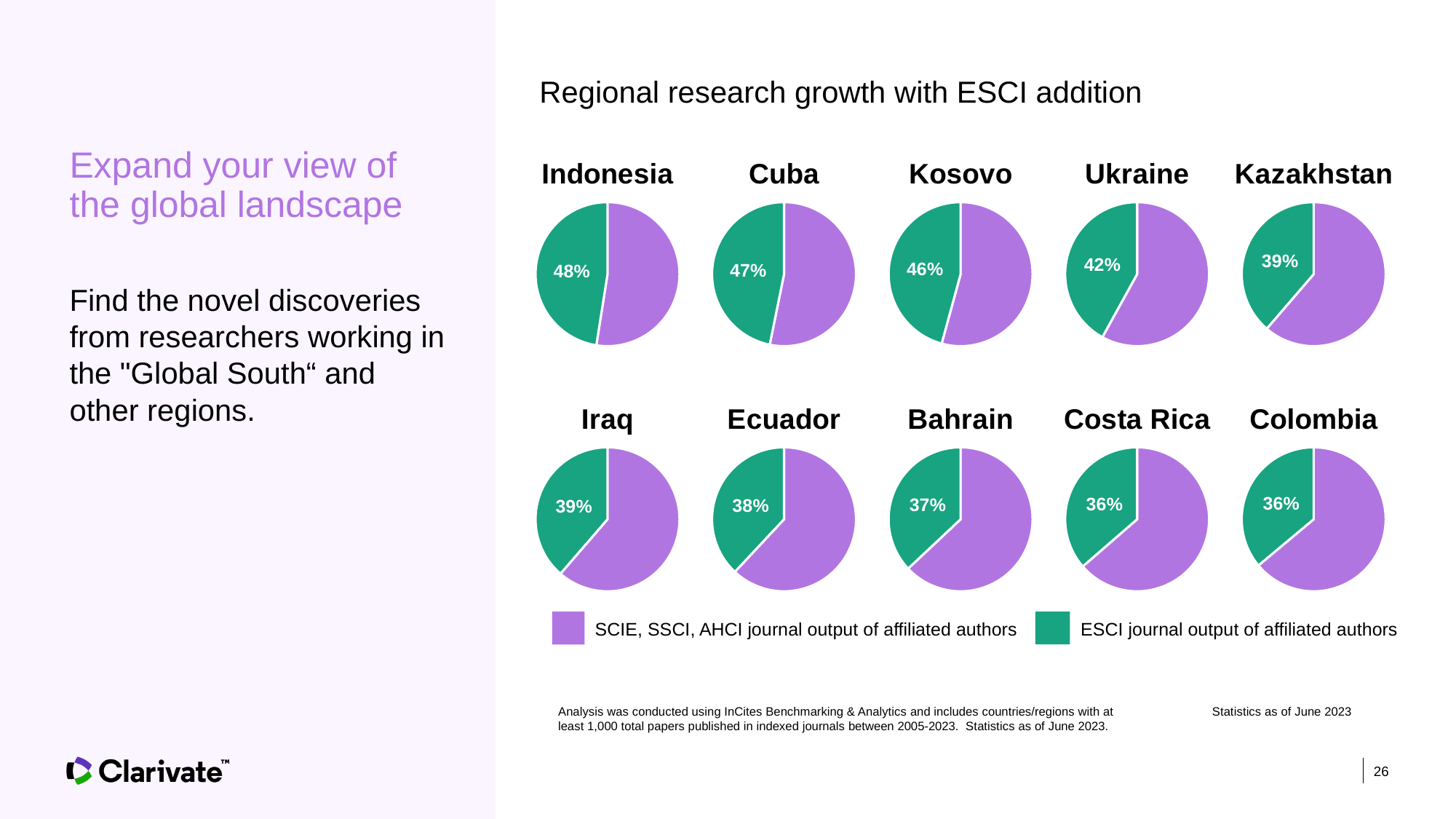

Regional research growth with ESCI addition

### Chart:

| Category | Indonesia |
|---|---|
| SCIE, SSCI, AHCI journal output | 57395.0 |
| ESCI journal output | 51950.0 |

### Chart:

| Category | Cuba |
|---|---|
| SCIE, SSCI, AHCI journal output | 16012.0 |
| ESCI journal output | 14095.0 |

### Chart:

| Category | Kosovo |
|---|---|
| SCIE, SSCI, AHCI journal output | 1637.0 |
| ESCI journal output | 1381.0 |

### Chart:

| Category | Ukraine |
|---|---|
| SCIE, SSCI, AHCI journal output | 89567.0 |
| ESCI journal output | 64789.0 |

### Chart:

| Category | Kazakhstan |
|---|---|
| SCIE, SSCI, AHCI journal output | 17596.0 |
| ESCI journal output | 11106.0 |
# Expand your view of the global landscape
Find the novel discoveries from researchers working in the "Global South“ and other regions.

### Chart:

| Category | Iraq |
|---|---|
| SCIE, SSCI, AHCI journal output | 30302.0 |
| ESCI journal output | 19092.0 |

### Chart:

| Category | Ecuador |
|---|---|
| SCIE, SSCI, AHCI journal output | 21556.0 |
| ESCI journal output | 13229.0 |

### Chart:

| Category | Bahrain |
|---|---|
| SCIE, SSCI, AHCI journal output | 5047.0 |
| ESCI journal output | 2965.0 |

### Chart:

| Category | Costa Rica |
|---|---|
| SCIE, SSCI, AHCI journal output | 12353.0 |
| ESCI journal output | 7061.0 |

### Chart:

| Category | Colombia |
|---|---|
| SCIE, SSCI, AHCI journal output | 88581.0 |
| ESCI journal output | 49977.0 |

SCIE, SSCI, AHCI journal output of affiliated authors
ESCI journal output of affiliated authors
Analysis was conducted using InCites Benchmarking & Analytics and includes countries/regions with at least 1,000 total papers published in indexed journals between 2005-2023.  Statistics as of June 2023.
Statistics as of June 2023
26